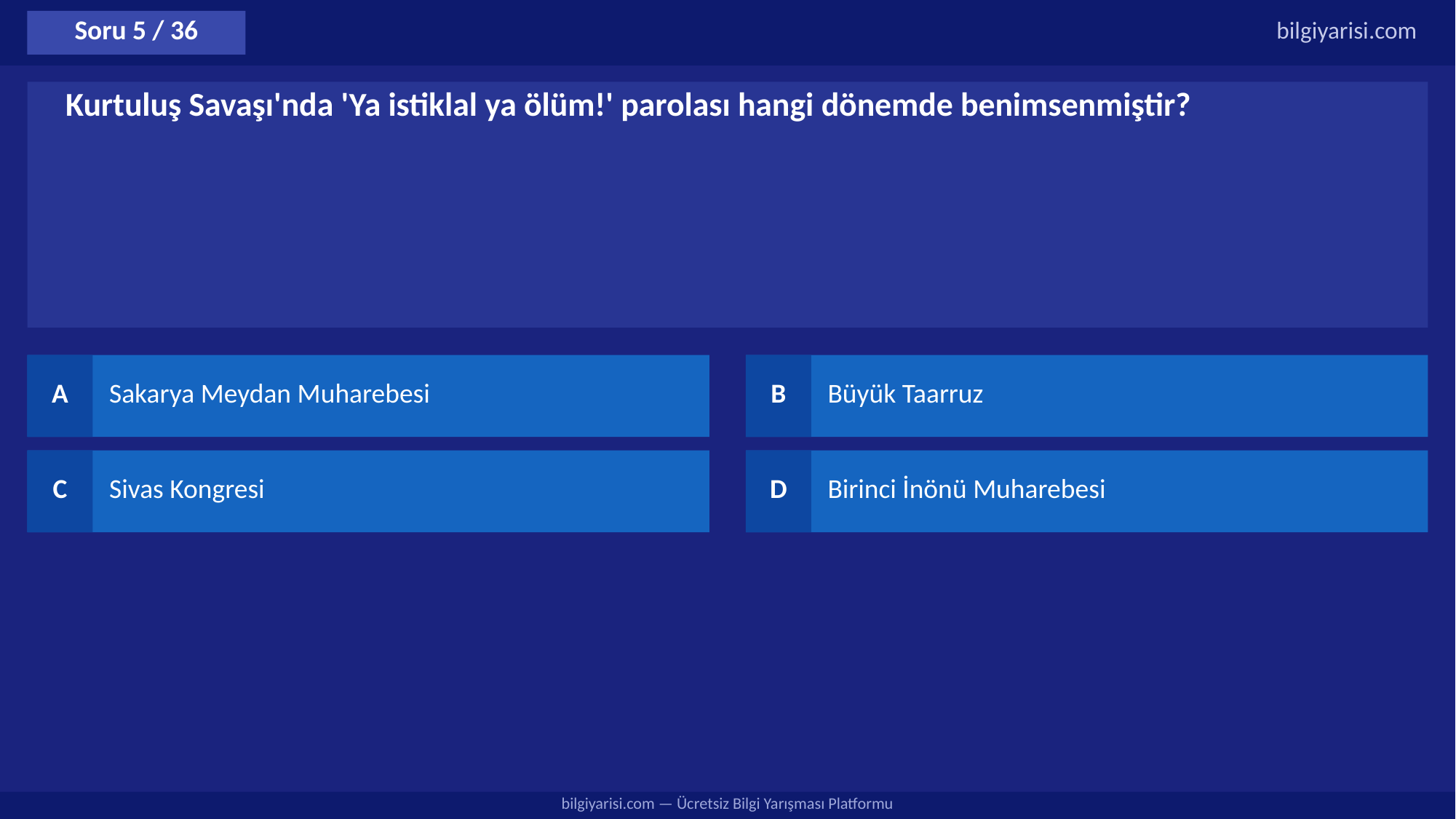

Soru 5 / 36
bilgiyarisi.com

Kurtuluş Savaşı'nda 'Ya istiklal ya ölüm!' parolası hangi dönemde benimsenmiştir?

A
Sakarya Meydan Muharebesi

B
Büyük Taarruz

C
Sivas Kongresi

D
Birinci İnönü Muharebesi
bilgiyarisi.com — Ücretsiz Bilgi Yarışması Platformu